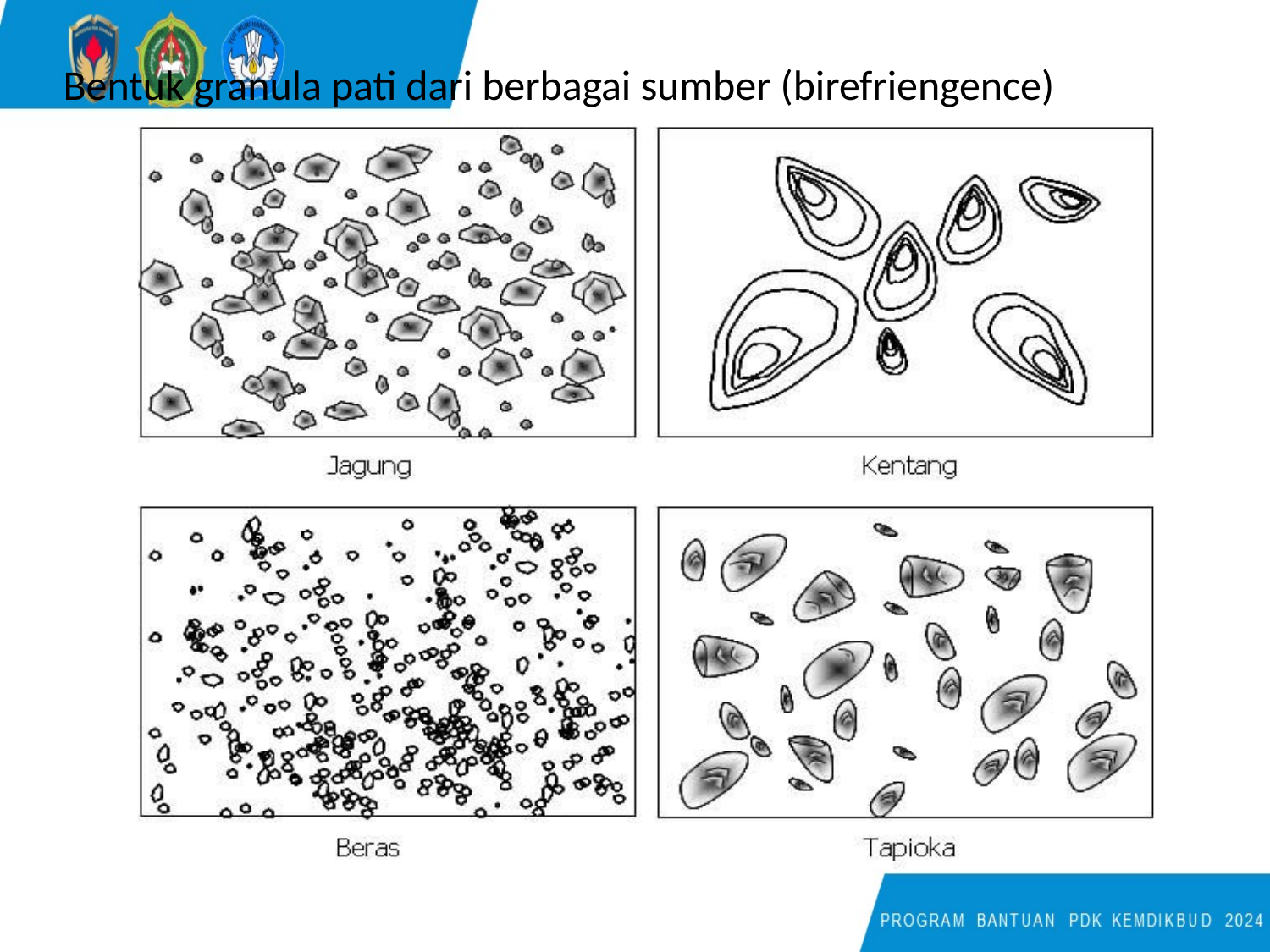

# Bentuk granula pati dari berbagai sumber (birefriengence)